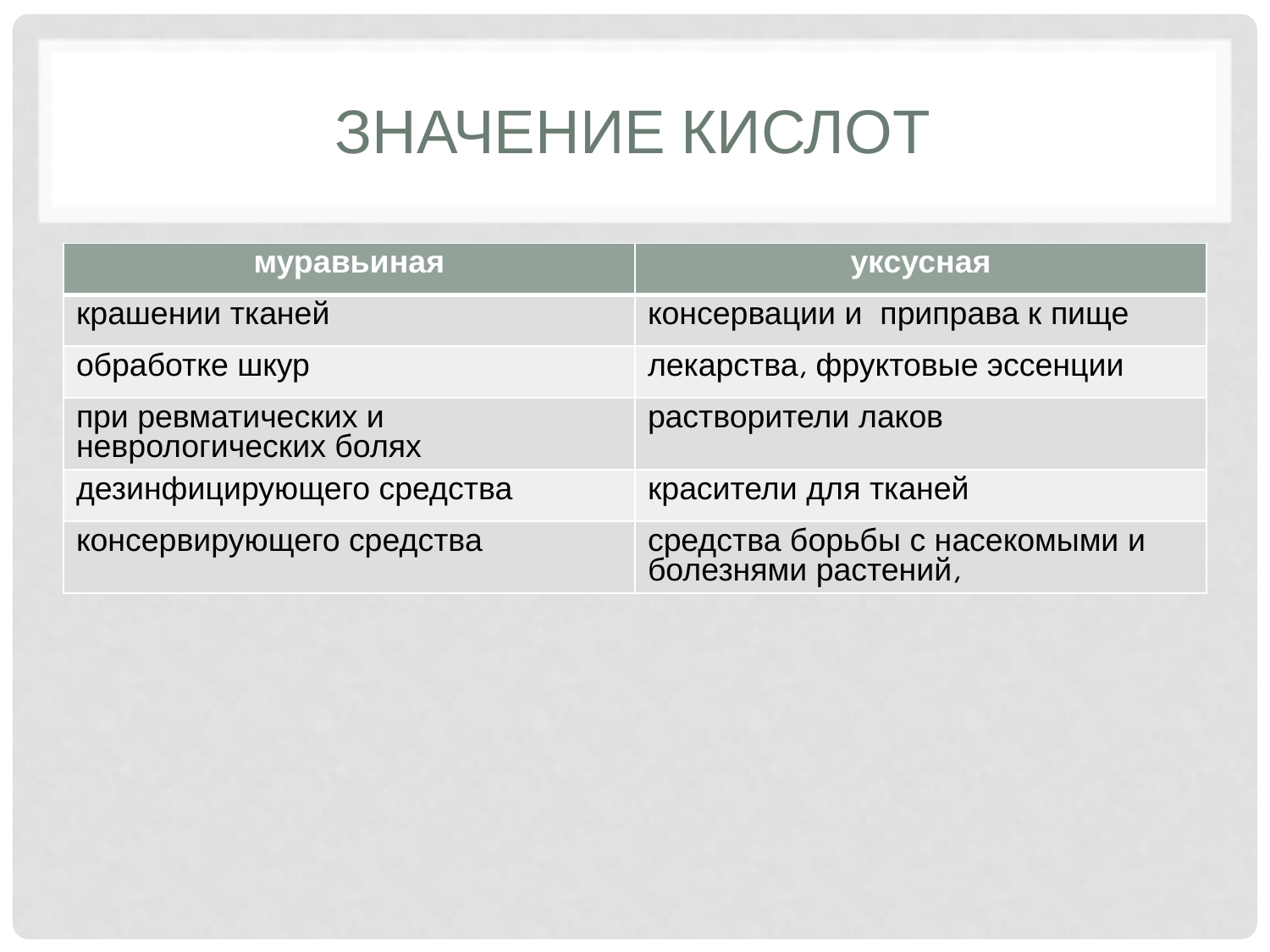

# Значение кислот
| муравьиная | уксусная |
| --- | --- |
| крашении тканей | консервации и приправа к пище |
| обработке шкур | лекарства, фруктовые эссенции |
| при ревматических и неврологических болях | растворители лаков |
| дезинфицирующего средства | красители для тканей |
| консервирующего средства | средства борьбы с насекомыми и болезнями растений, |